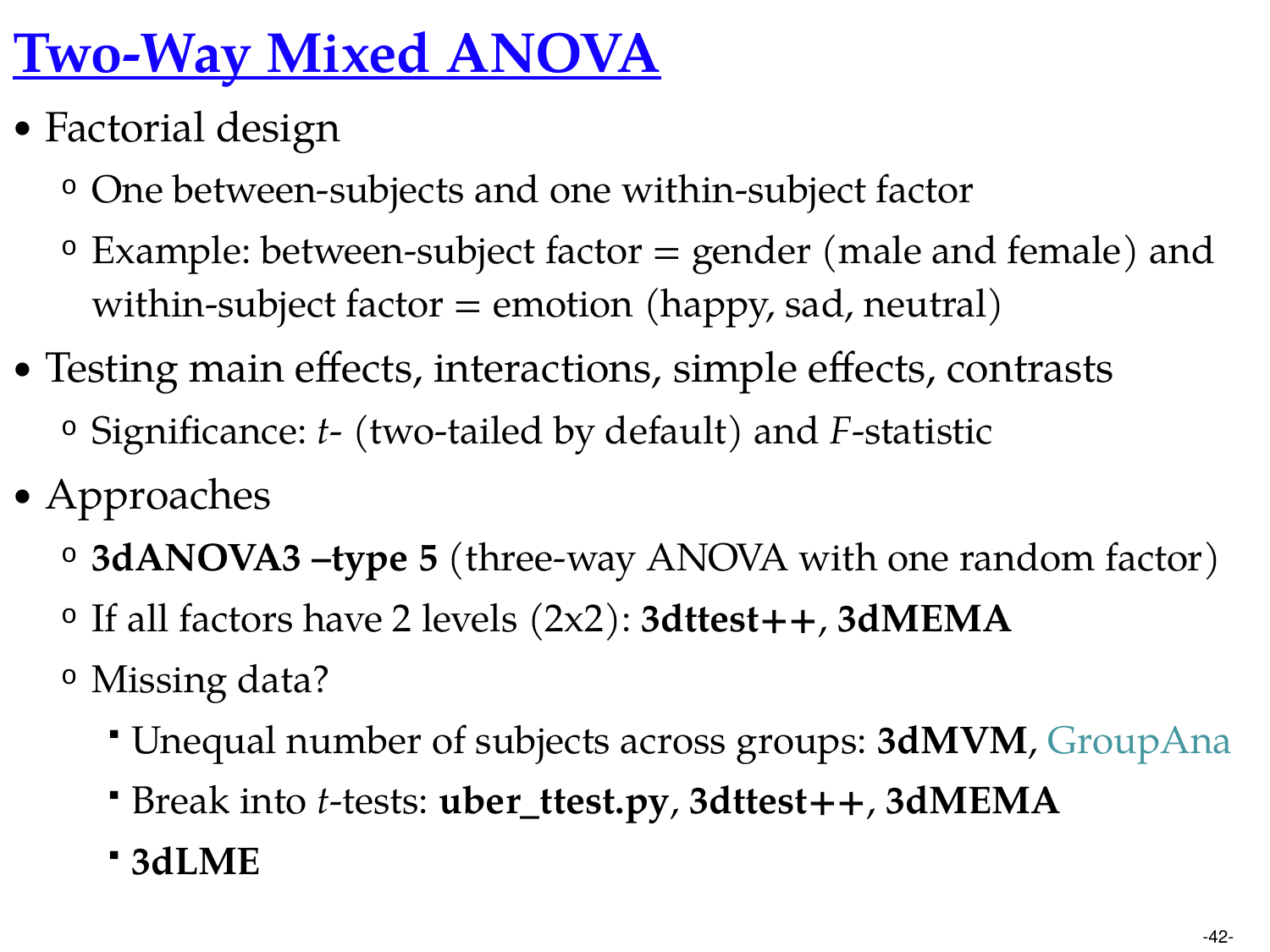

Two-Way Mixed ANOVA
Factorial design
One between-subjects and one within-subject factor
Example: between-subject factor = gender (male and female) and within-subject factor = emotion (happy, sad, neutral)
Testing main effects, interactions, simple effects, contrasts
Significance: t- (two-tailed by default) and F-statistic
Approaches
3dANOVA3 –type 5 (three-way ANOVA with one random factor)
If all factors have 2 levels (2x2): 3dttest++, 3dMEMA
Missing data?
Unequal number of subjects across groups: 3dMVM, GroupAna
Break into t-tests: uber_ttest.py, 3dttest++, 3dMEMA
3dLME